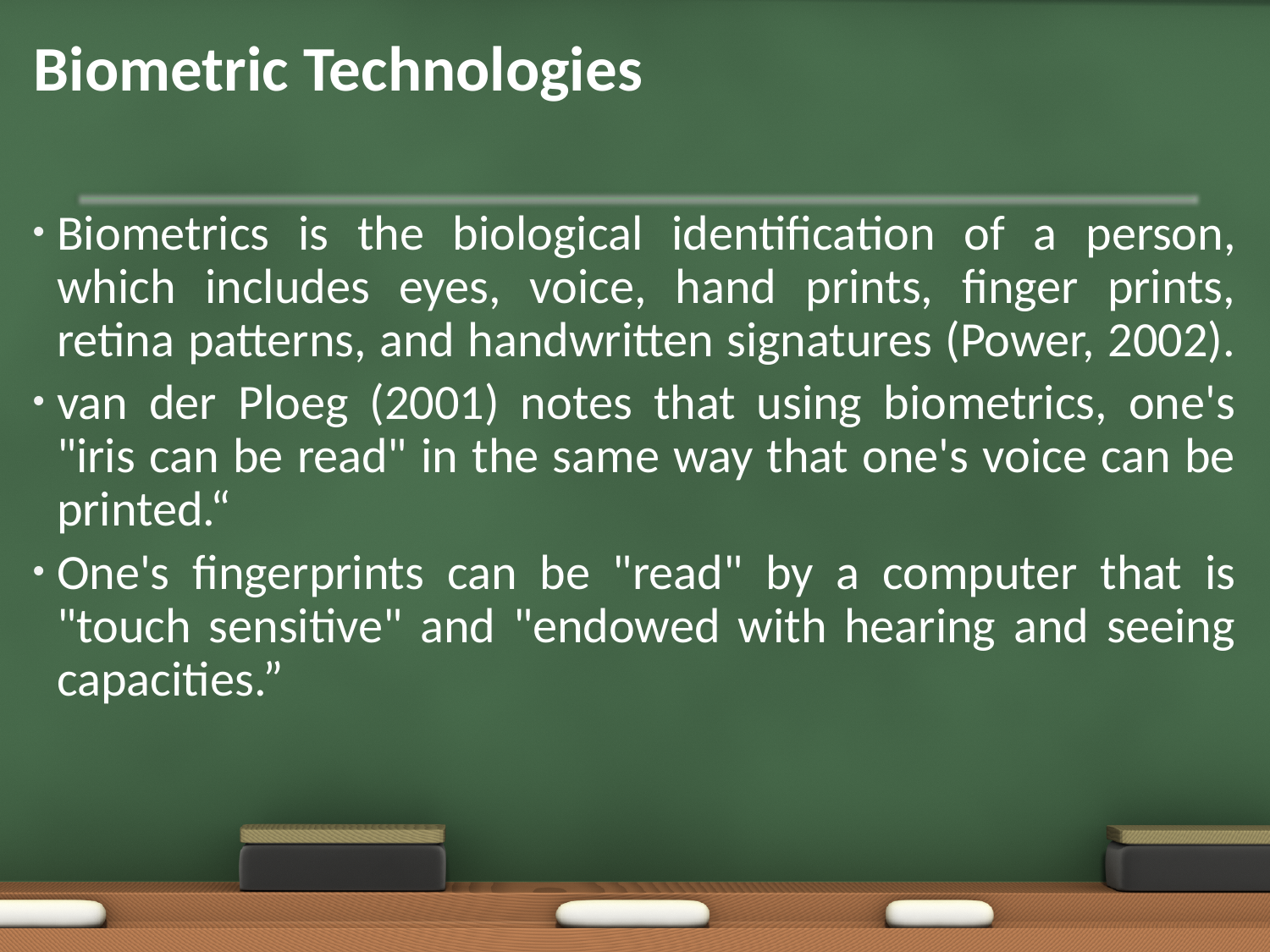

# Biometric Technologies
Biometrics is the biological identification of a person, which includes eyes, voice, hand prints, finger prints, retina patterns, and handwritten signatures (Power, 2002).
van der Ploeg (2001) notes that using biometrics, one's "iris can be read" in the same way that one's voice can be printed.“
One's fingerprints can be "read" by a computer that is "touch sensitive" and "endowed with hearing and seeing capacities.”